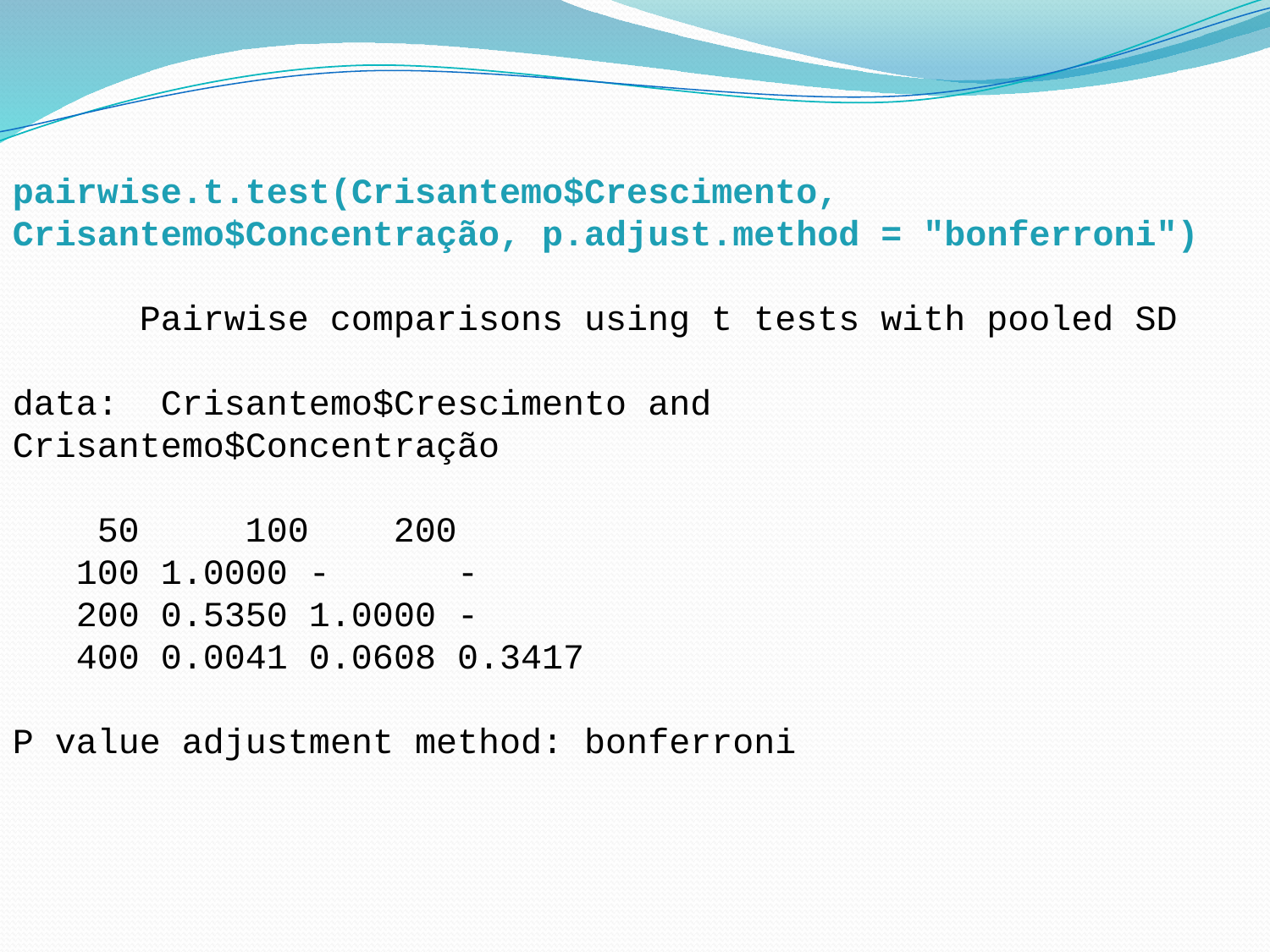

pairwise.t.test(Crisantemo$Crescimento, Crisantemo$Concentração, p.adjust.method = "bonferroni")

	Pairwise comparisons using t tests with pooled SD

data:  Crisantemo$Crescimento and Crisantemo$Concentração

    50     100    200
   100 1.0000 -      -
   200 0.5350 1.0000 -
   400 0.0041 0.0608 0.3417

P value adjustment method: bonferroni